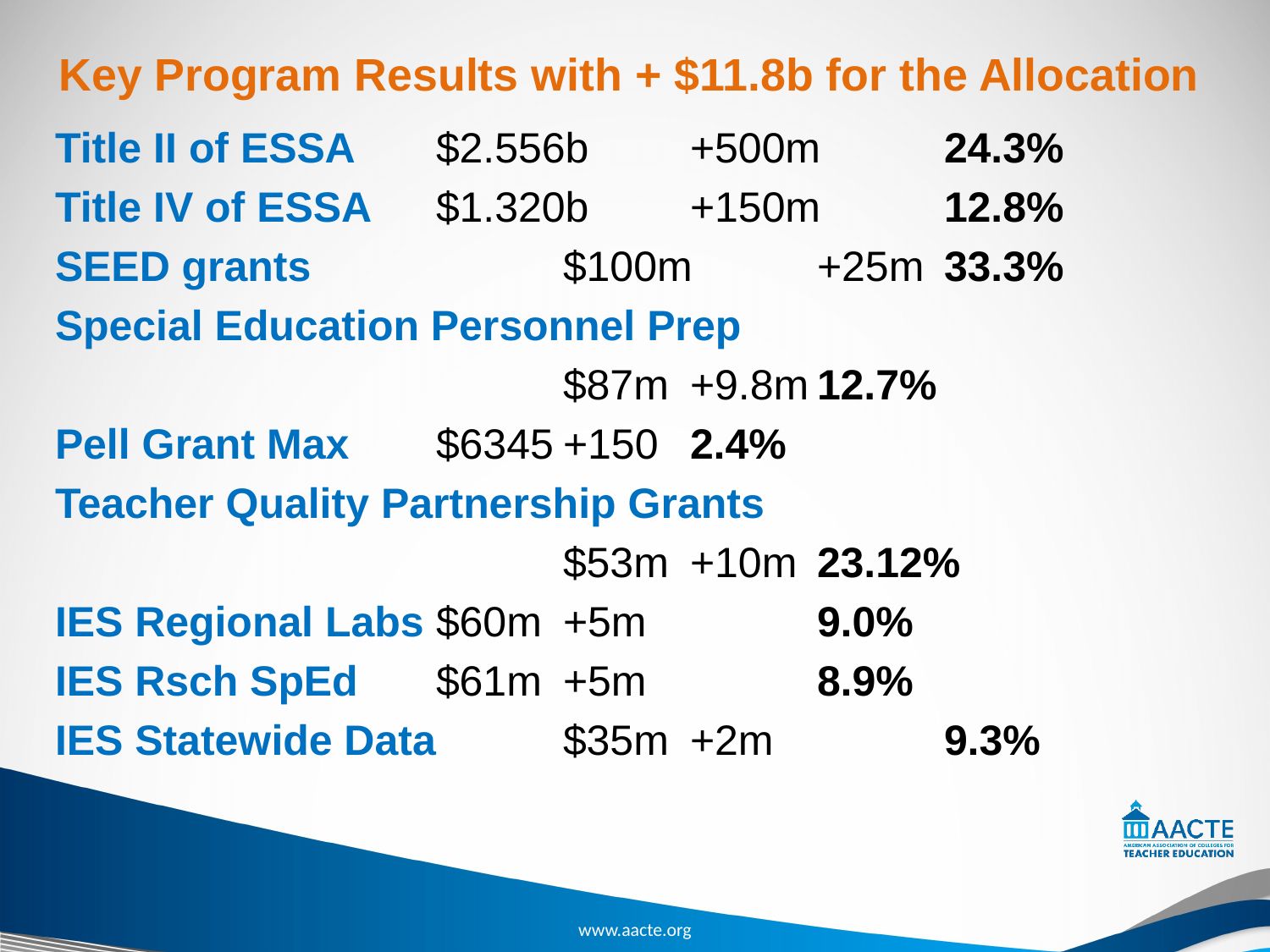

# Key Program Results with + $11.8b for the Allocation
Title II of ESSA 	$2.556b	+500m	24.3%
Title IV of ESSA 	$1.320b	+150m 	12.8%
SEED grants 		$100m	+25m	33.3%
Special Education Personnel Prep
				$87m	+9.8m	12.7%
Pell Grant Max 	$6345	+150	2.4%
Teacher Quality Partnership Grants
				$53m	+10m	23.12%
IES Regional Labs	$60m	+5m		9.0%
IES Rsch SpEd	$61m	+5m		8.9%
IES Statewide Data	$35m	+2m		9.3%